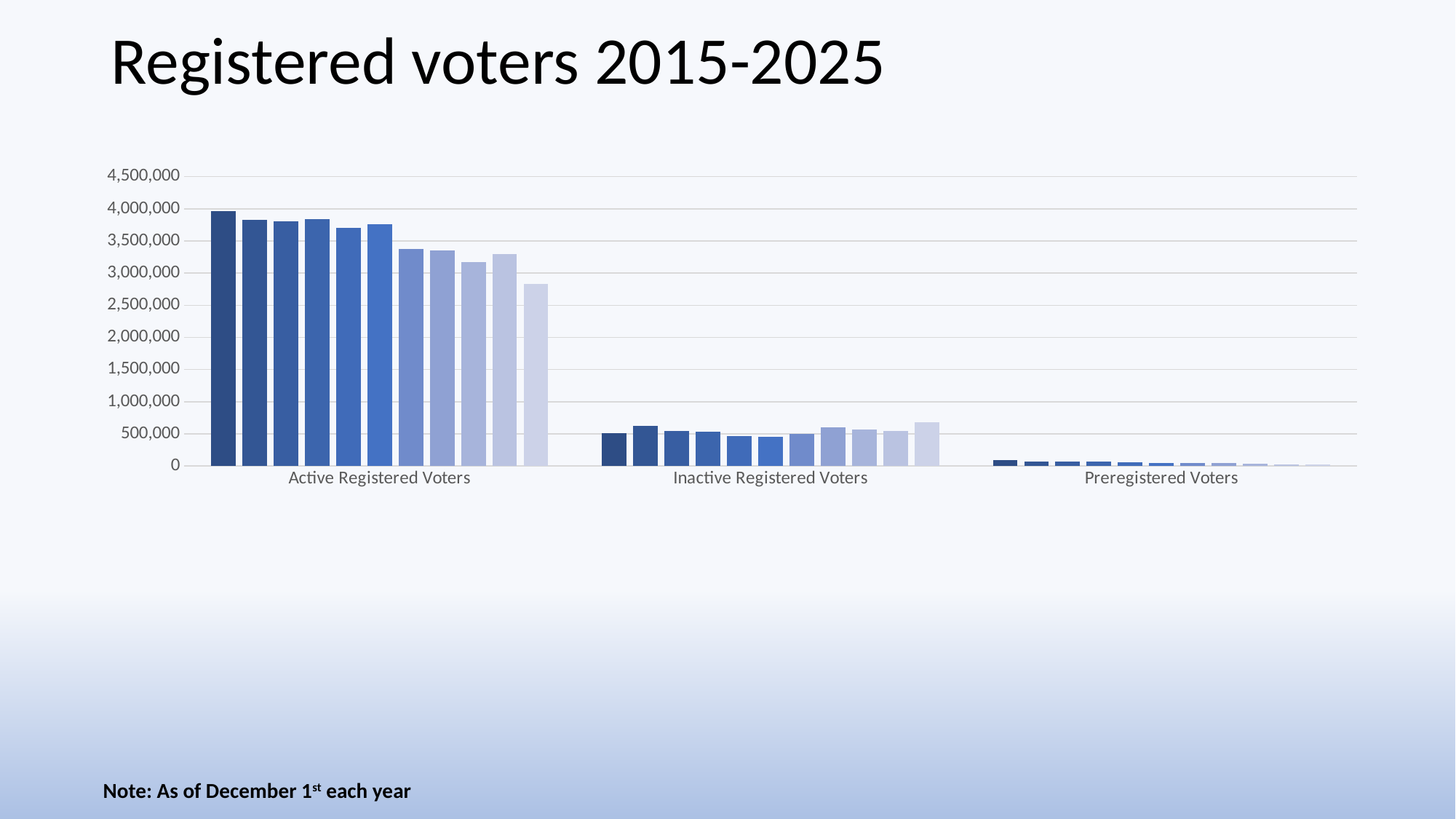

# Registered voters 2015-2025

### Chart

| Category | 2025 | 2024 | 2023 | 2022 | 2021 | 2020 | 2019 | 2018 | 2017 | 2016 | 2015 |
|---|---|---|---|---|---|---|---|---|---|---|---|
| Active Registered Voters | 3968352.0 | 3833811.0 | 3810616.0 | 3839814.0 | 3709640.0 | 3757834.0 | 3381672.0 | 3354273.0 | 3176367.0 | 3292062.0 | 2833321.0 |
| Inactive Registered Voters | 511340.0 | 621476.0 | 549769.0 | 534344.0 | 469302.0 | 456548.0 | 505136.0 | 601438.0 | 567416.0 | 550676.0 | 685264.0 |
| Preregistered Voters | 96426.0 | 65620.0 | 66750.0 | 66374.0 | 62288.0 | 49609.0 | 45986.0 | 44054.0 | 35575.0 | 29375.0 | 20255.0 |
Note: As of December 1st each year